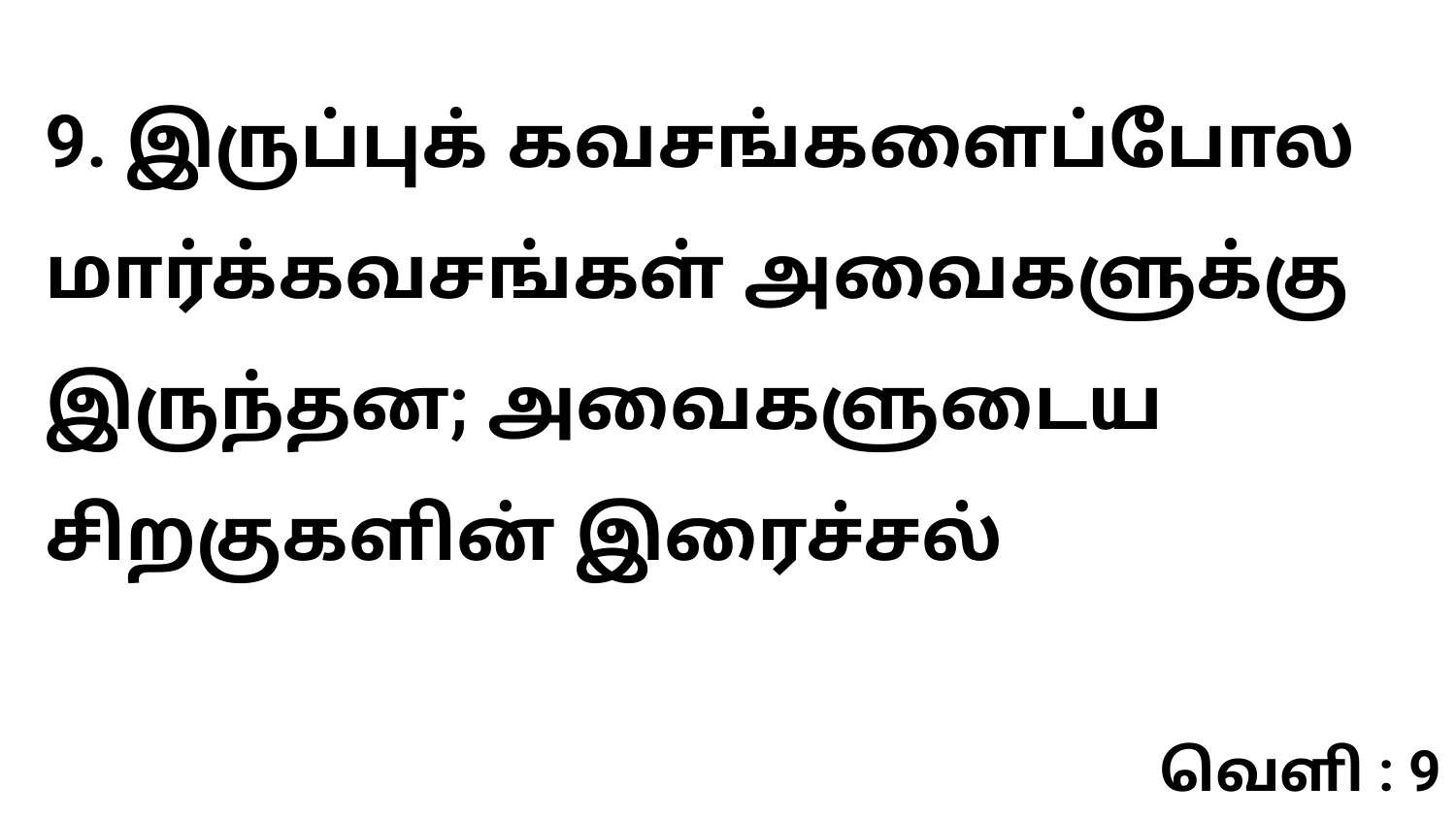

9. இருப்புக் கவசங்களைப்போல மார்க்கவசங்கள் அவைகளுக்கு இருந்தன; அவைகளுடைய சிறகுகளின் இரைச்சல்
வெளி : 9